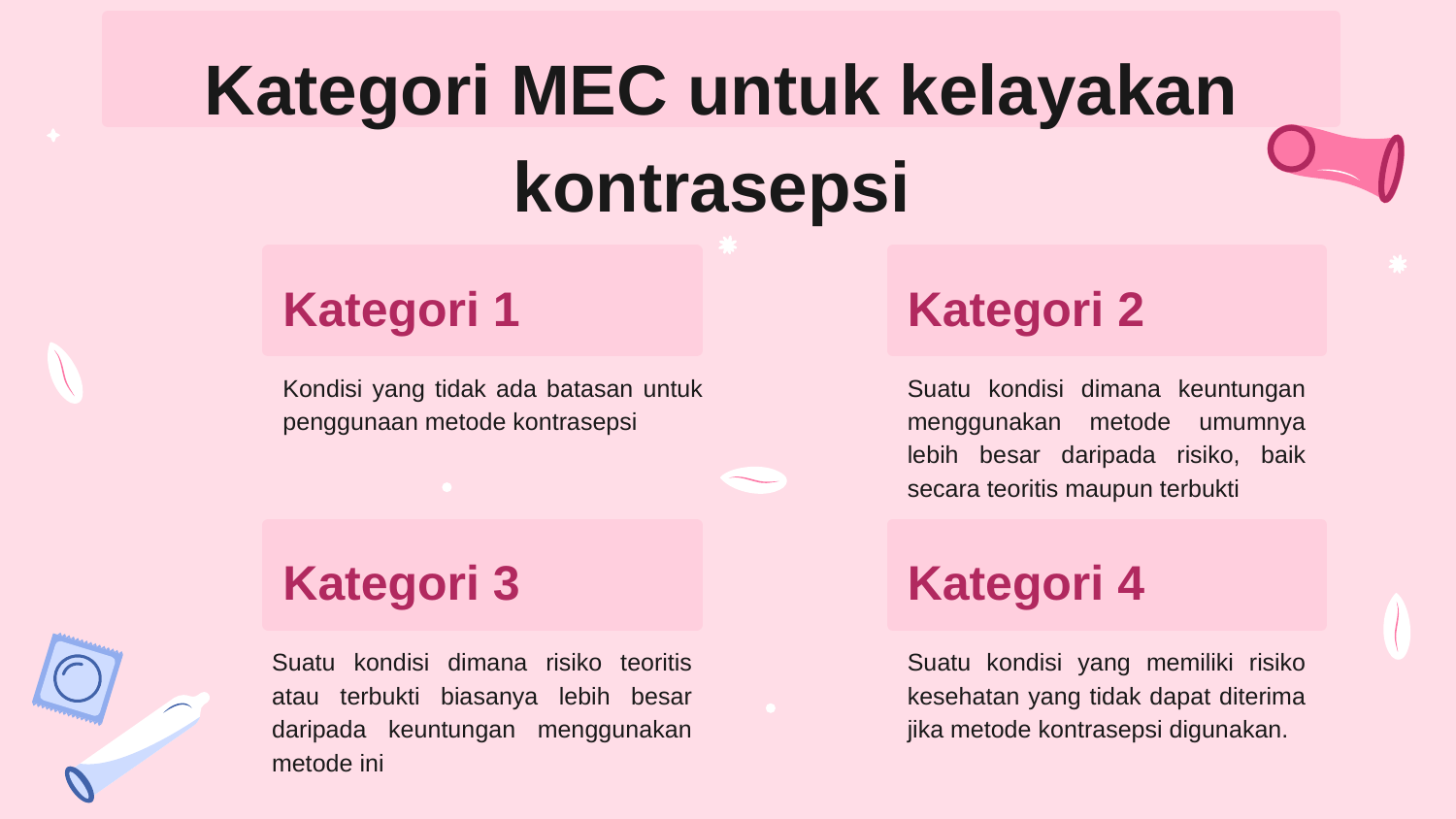

# Kategori MEC untuk kelayakan kontrasepsi

Kategori 1
Kategori 2
Kondisi yang tidak ada batasan untuk penggunaan metode kontrasepsi
Suatu kondisi dimana keuntungan menggunakan metode umumnya lebih besar daripada risiko, baik secara teoritis maupun terbukti

Kategori 3
Kategori 4
Suatu kondisi dimana risiko teoritis atau terbukti biasanya lebih besar daripada keuntungan menggunakan metode ini
Suatu kondisi yang memiliki risiko kesehatan yang tidak dapat diterima jika metode kontrasepsi digunakan.